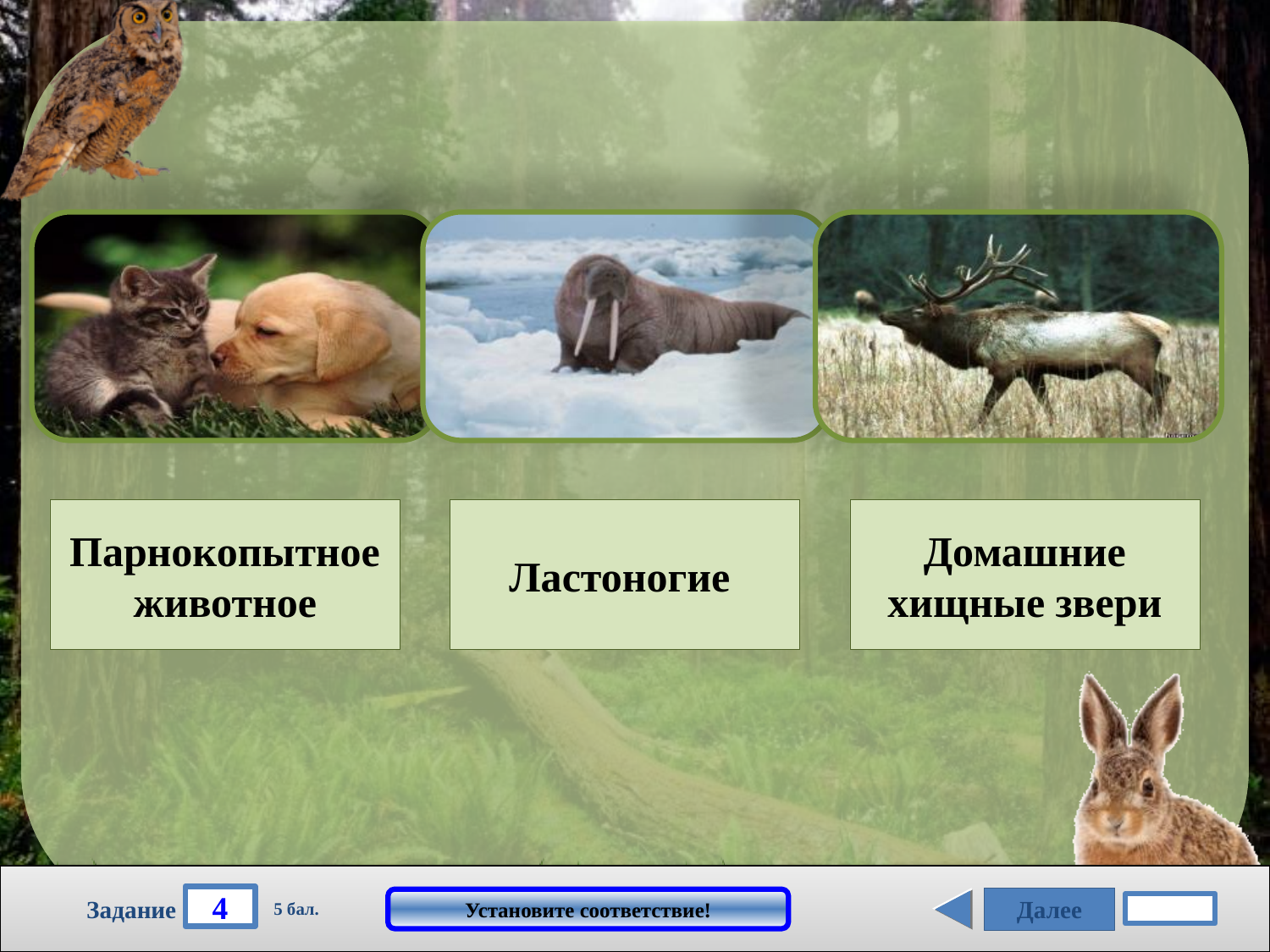

Парнокопытное животное
Ластоногие
Домашние хищные звери

4

Далее
Установите соответствие!
Задание

5 бал.